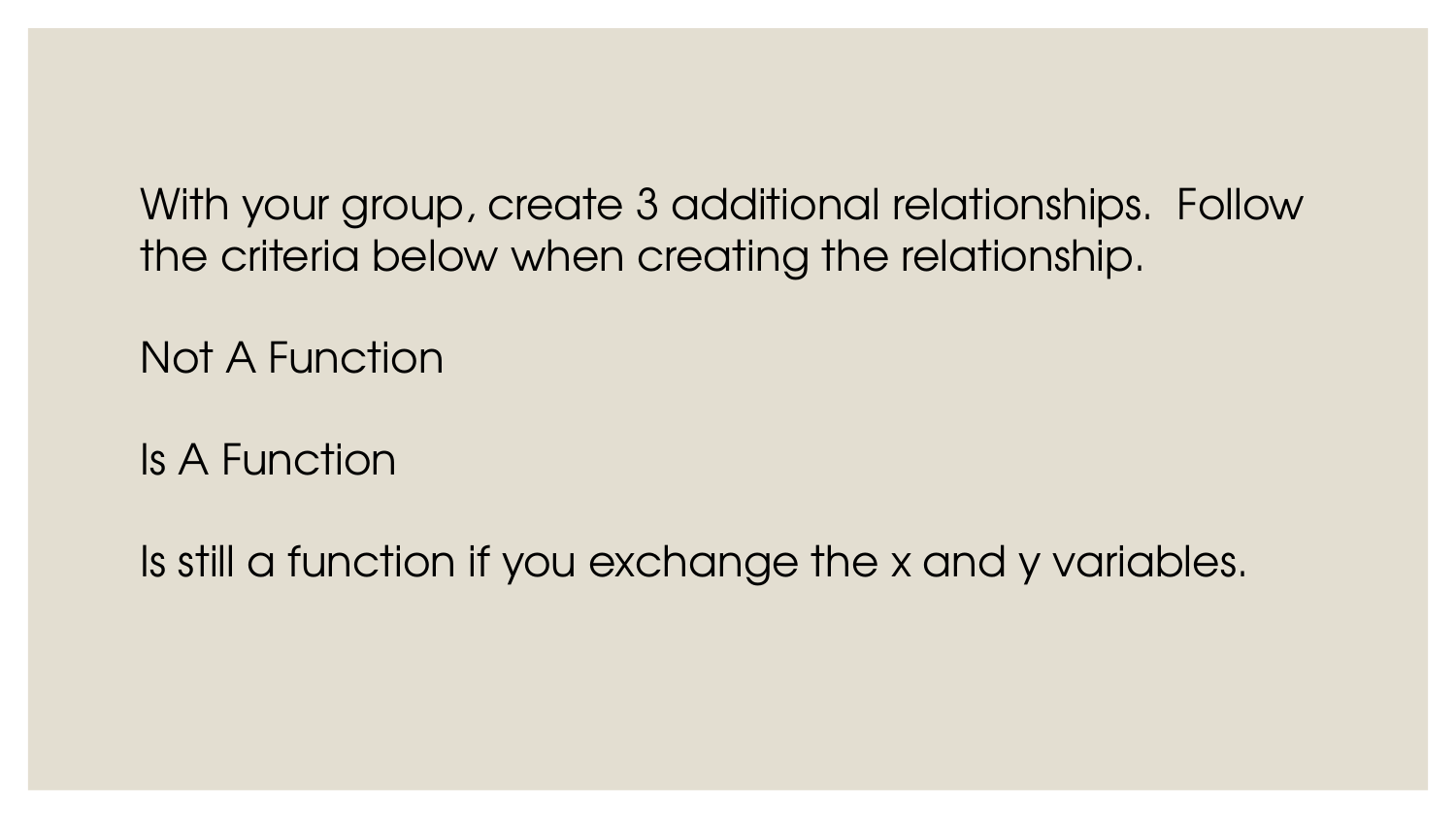

With your group, create 3 additional relationships.  Follow the criteria below when creating the relationship.

Not A Function

Is A Function

Is still a function if you exchange the x and y variables.